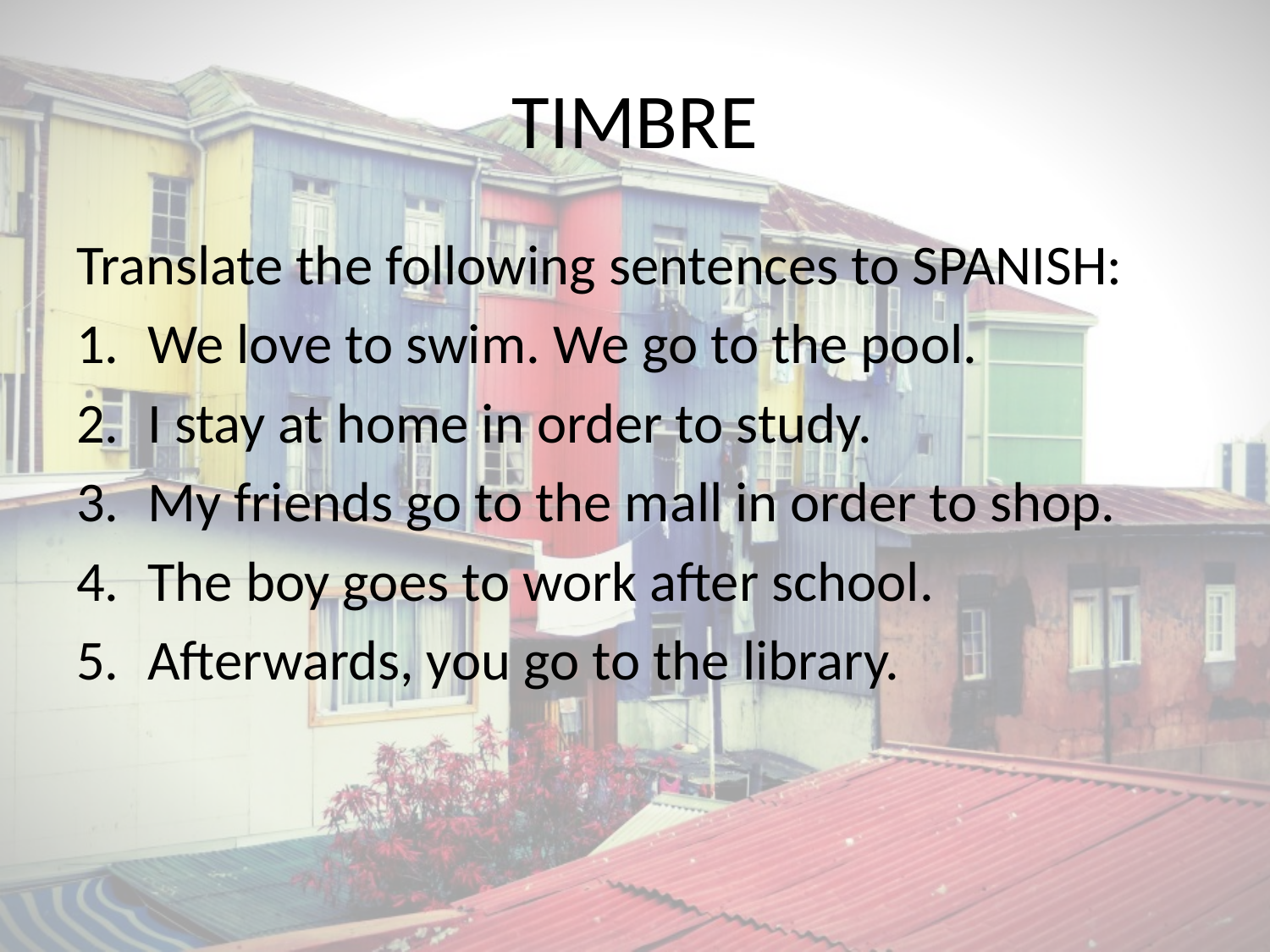

# TIMBRE
Translate the following sentences to SPANISH:
We love to swim. We go to the pool.
I stay at home in order to study.
My friends go to the mall in order to shop.
The boy goes to work after school.
Afterwards, you go to the library.